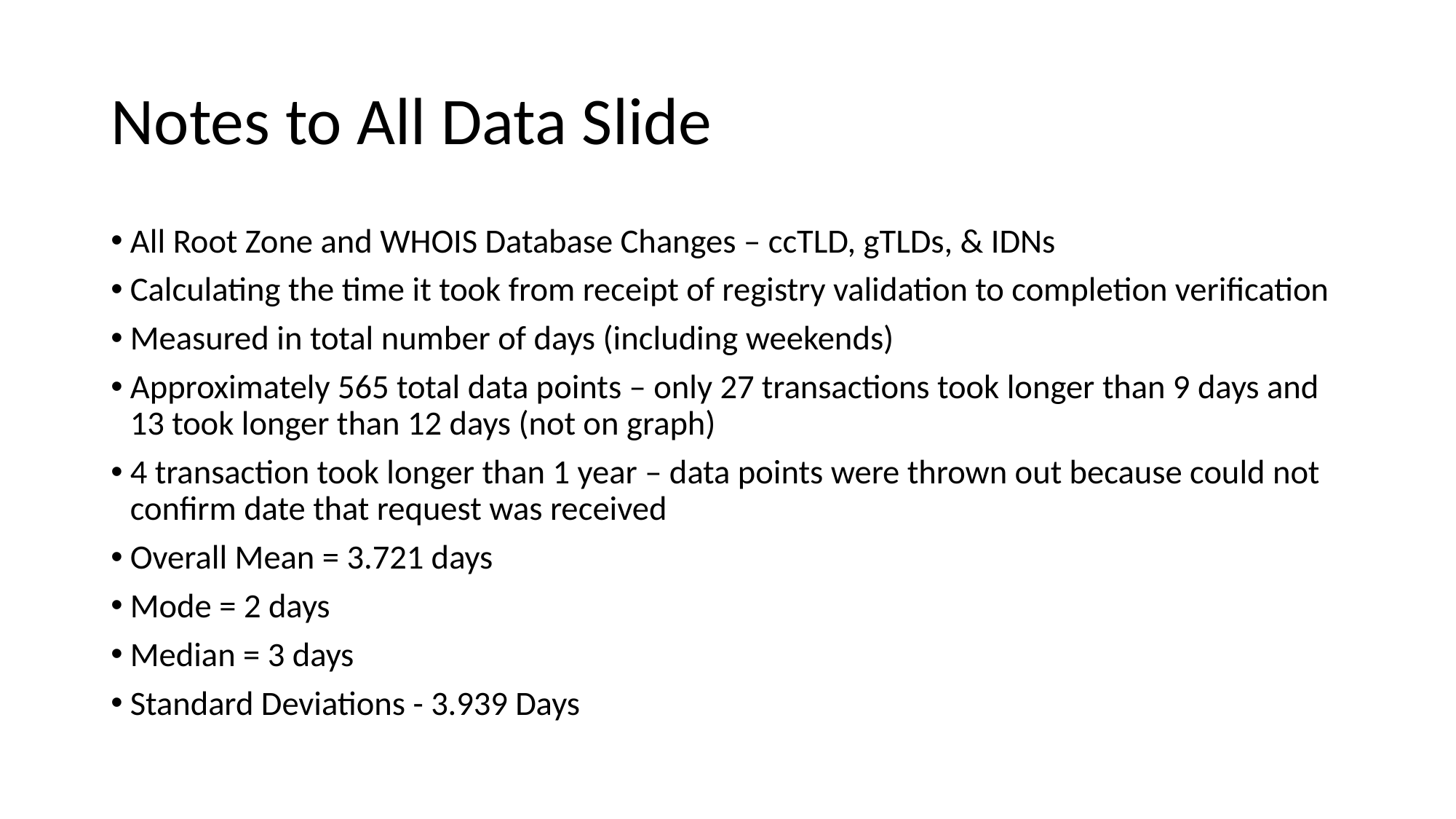

# Notes to All Data Slide
All Root Zone and WHOIS Database Changes – ccTLD, gTLDs, & IDNs
Calculating the time it took from receipt of registry validation to completion verification
Measured in total number of days (including weekends)
Approximately 565 total data points – only 27 transactions took longer than 9 days and 13 took longer than 12 days (not on graph)
4 transaction took longer than 1 year – data points were thrown out because could not confirm date that request was received
Overall Mean = 3.721 days
Mode = 2 days
Median = 3 days
Standard Deviations - 3.939 Days